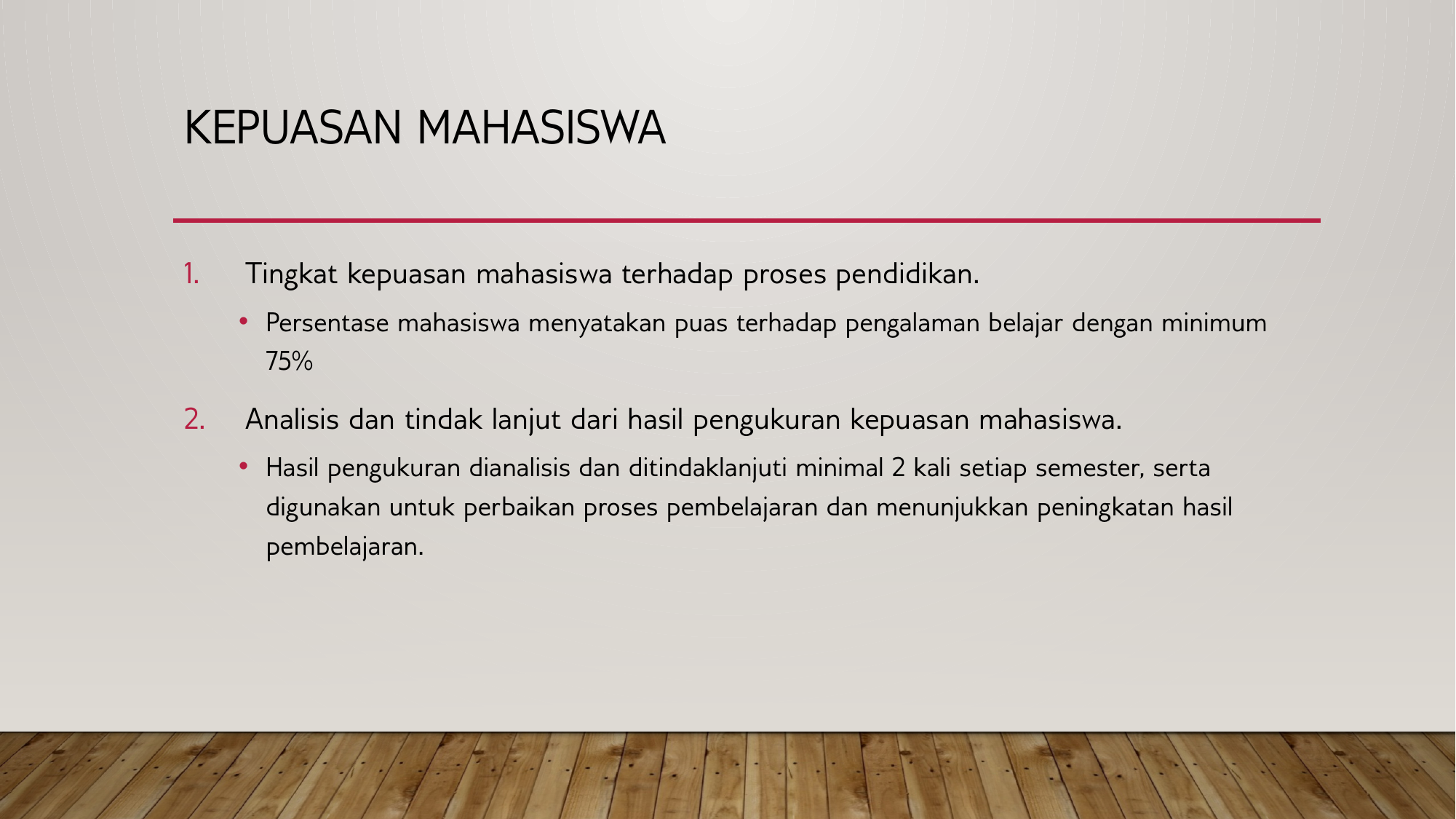

# Kepuasan mahasiswa
Tingkat kepuasan mahasiswa terhadap proses pendidikan.
Persentase mahasiswa menyatakan puas terhadap pengalaman belajar dengan minimum 75%
Analisis dan tindak lanjut dari hasil pengukuran kepuasan mahasiswa.
Hasil pengukuran dianalisis dan ditindaklanjuti minimal 2 kali setiap semester, serta digunakan untuk perbaikan proses pembelajaran dan menunjukkan peningkatan hasil pembelajaran.